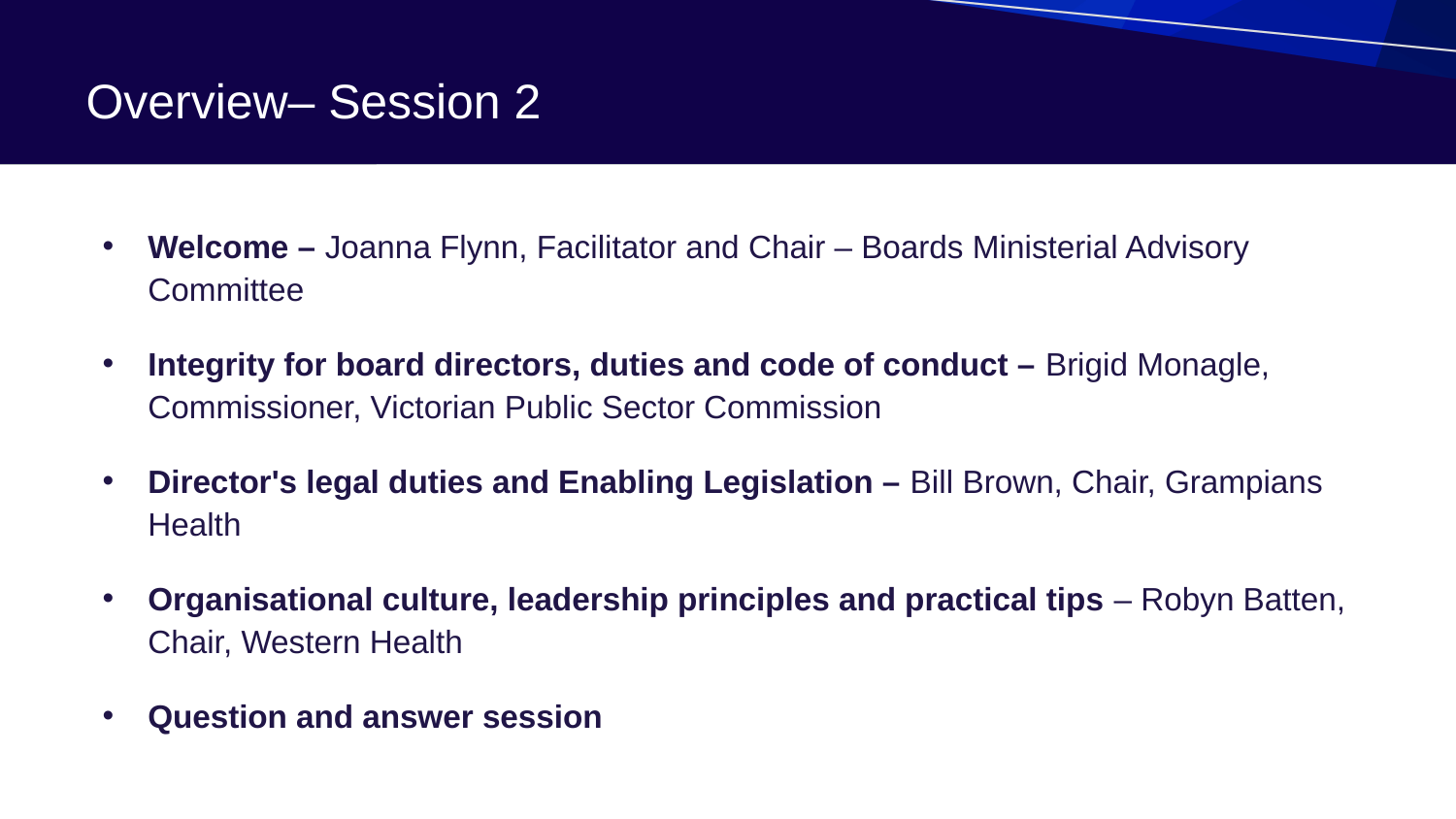

# Overview– Session 2
Welcome – Joanna Flynn, Facilitator and Chair – Boards Ministerial Advisory Committee
Integrity for board directors, duties and code of conduct – Brigid Monagle, Commissioner, Victorian Public Sector Commission
Director's legal duties and Enabling Legislation – Bill Brown, Chair, Grampians Health
Organisational culture, leadership principles and practical tips – Robyn Batten, Chair, Western Health
Question and answer session